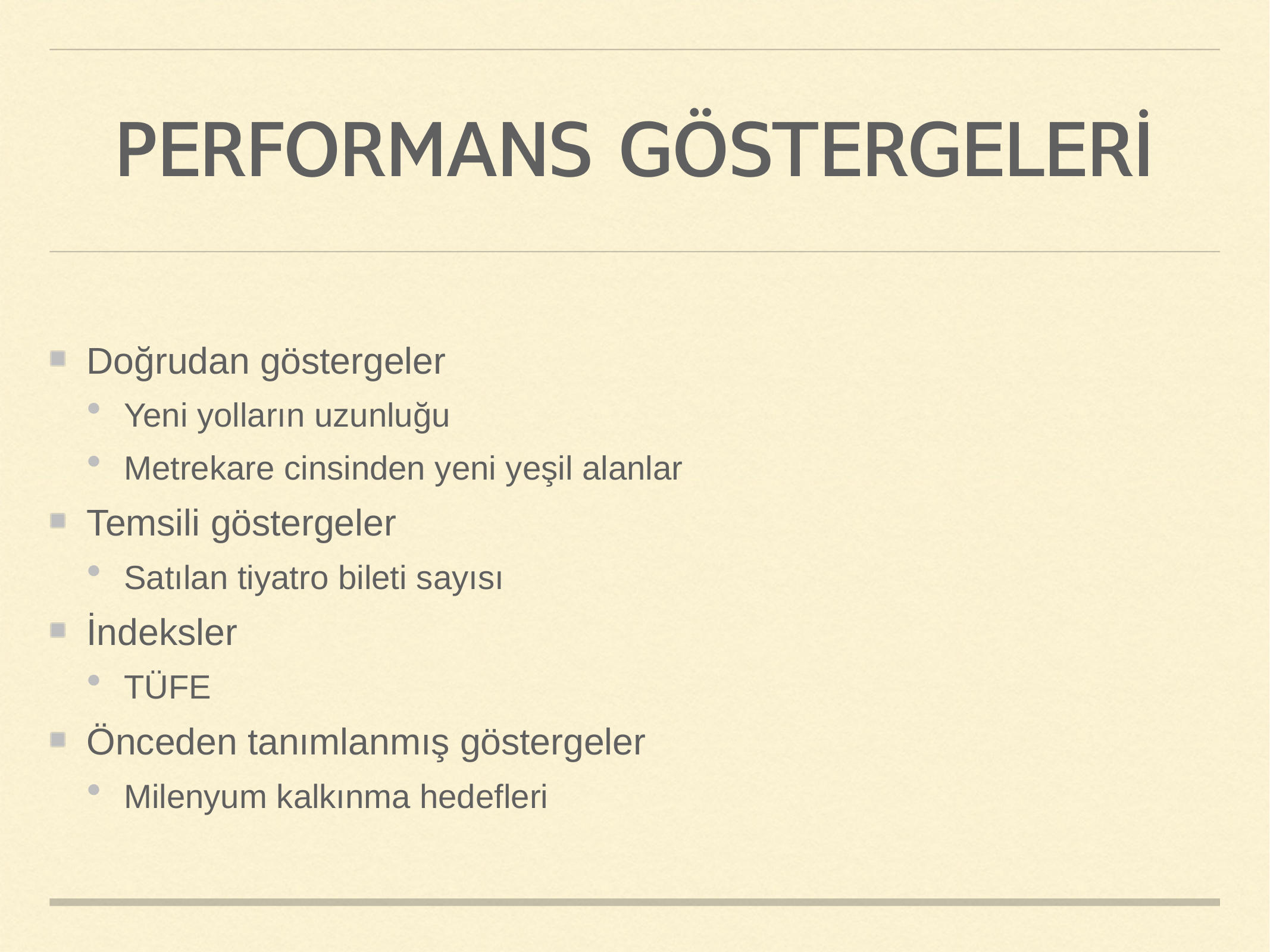

# PERFORMANS GÖSTERGELERİ
Doğrudan göstergeler
Yeni yolların uzunluğu
Metrekare cinsinden yeni yeşil alanlar
Temsili göstergeler
Satılan tiyatro bileti sayısı
İndeksler
TÜFE
Önceden tanımlanmış göstergeler
Milenyum kalkınma hedefleri